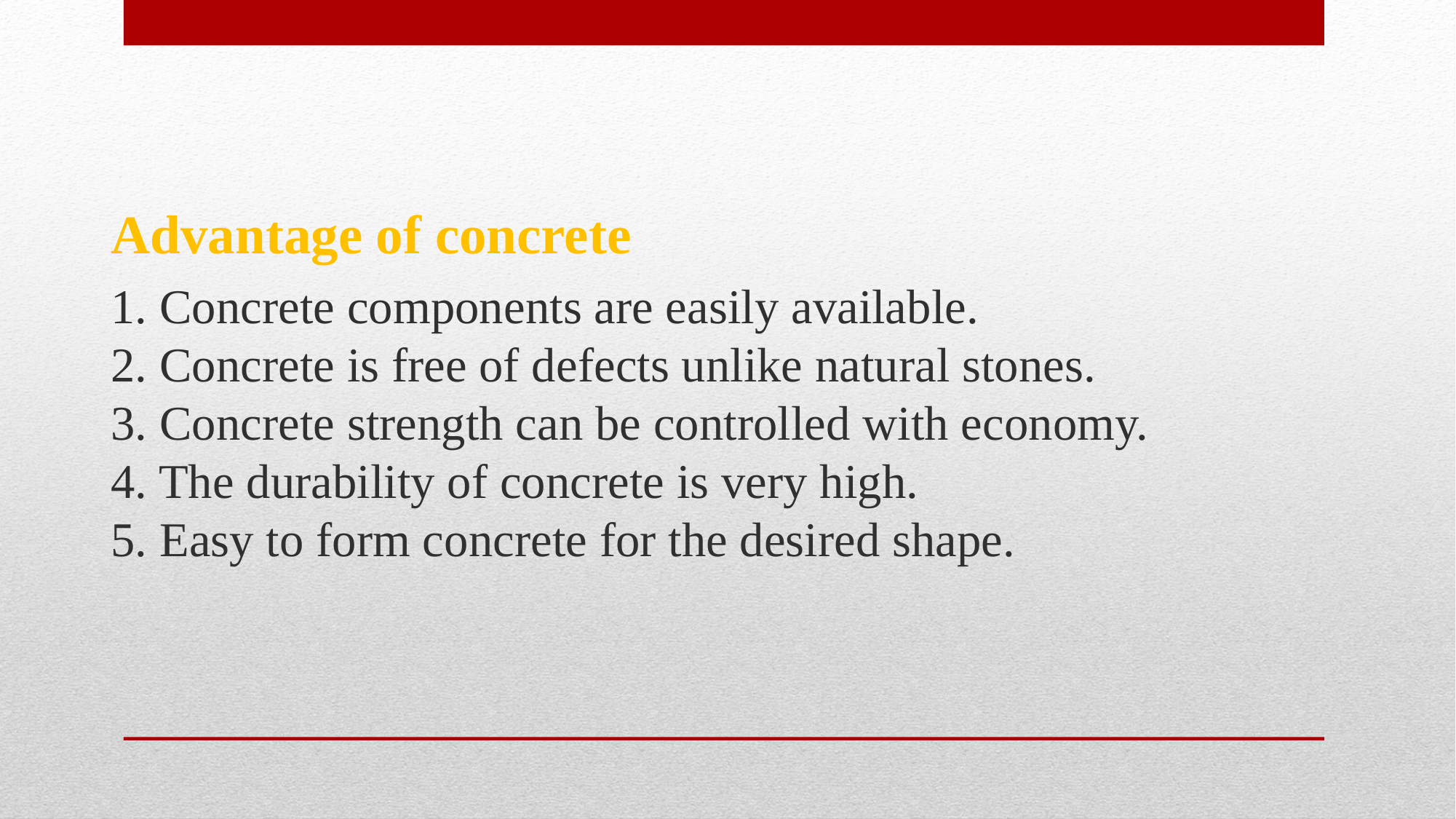

Advantage of concrete
1. Concrete components are easily available.
2. Concrete is free of defects unlike natural stones.
3. Concrete strength can be controlled with economy.
4. The durability of concrete is very high.
5. Easy to form concrete for the desired shape.